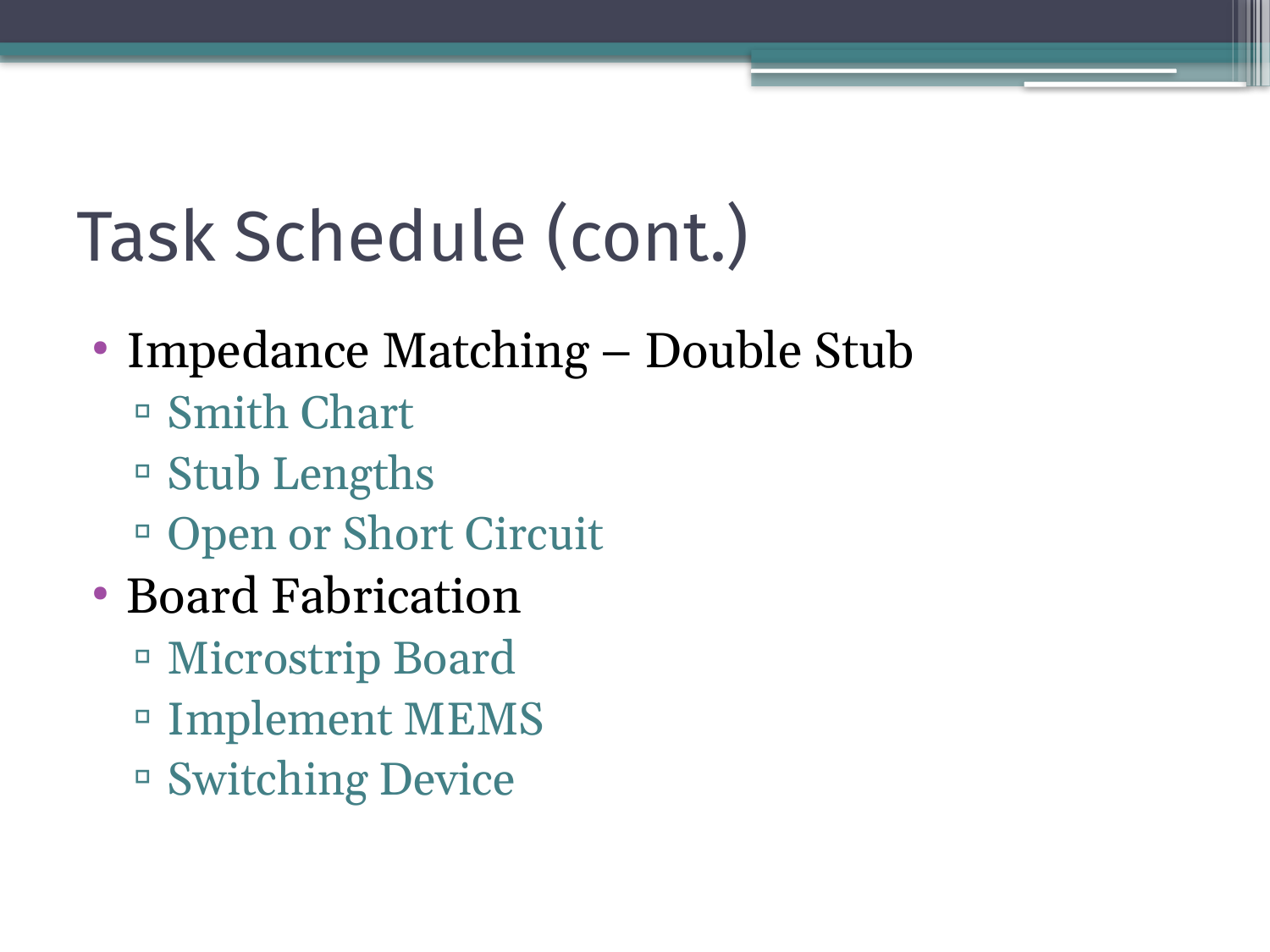

# Task Schedule (cont.)
Impedance Matching – Double Stub
Smith Chart
Stub Lengths
Open or Short Circuit
Board Fabrication
Microstrip Board
Implement MEMS
Switching Device